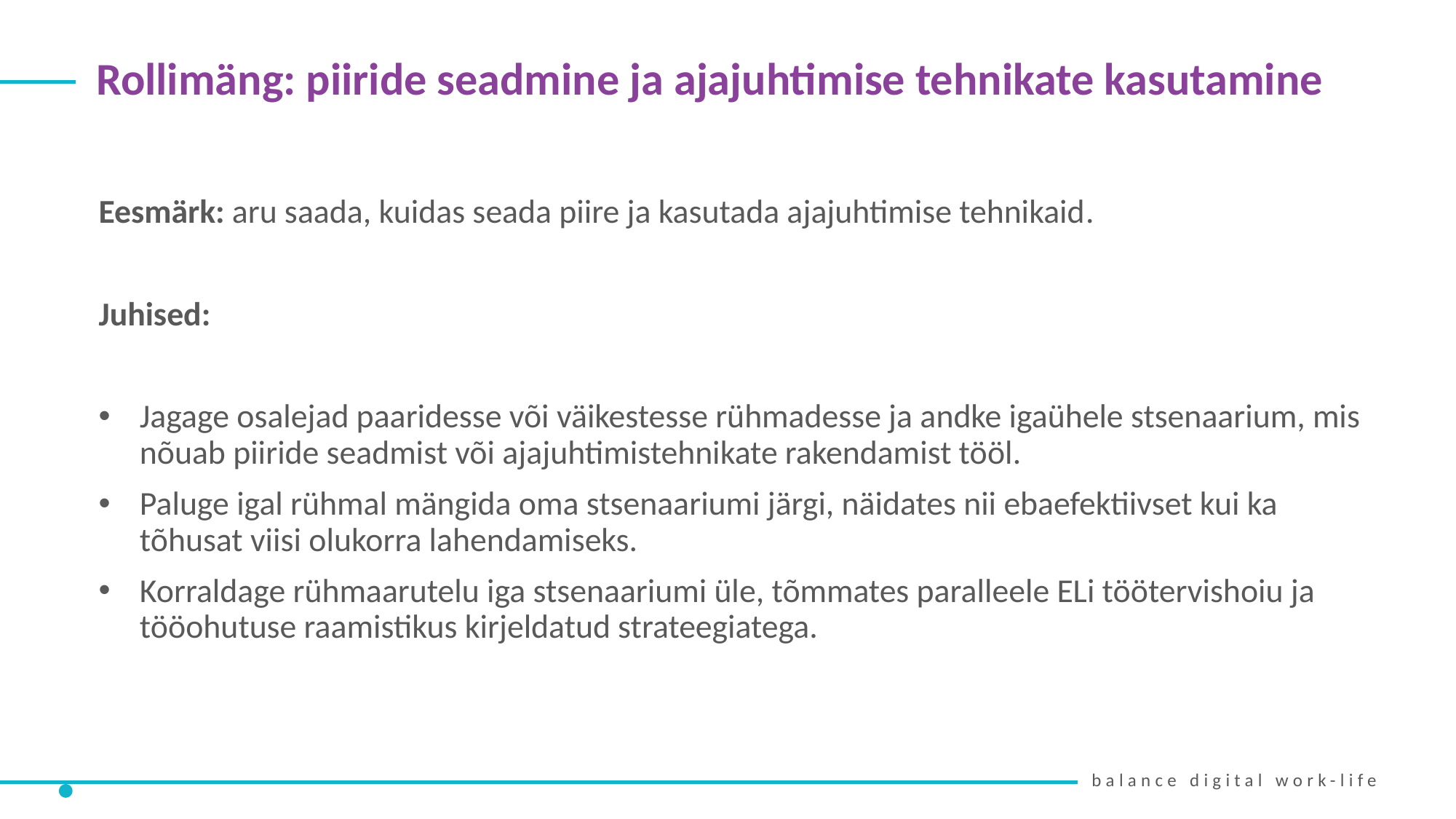

Rollimäng: piiride seadmine ja ajajuhtimise tehnikate kasutamine
Eesmärk: aru saada, kuidas seada piire ja kasutada ajajuhtimise tehnikaid.

Juhised:

Jagage osalejad paaridesse või väikestesse rühmadesse ja andke igaühele stsenaarium, mis nõuab piiride seadmist või ajajuhtimistehnikate rakendamist tööl.
Paluge igal rühmal mängida oma stsenaariumi järgi, näidates nii ebaefektiivset kui ka tõhusat viisi olukorra lahendamiseks.
Korraldage rühmaarutelu iga stsenaariumi üle, tõmmates paralleele ELi töötervishoiu ja tööohutuse raamistikus kirjeldatud strateegiatega.